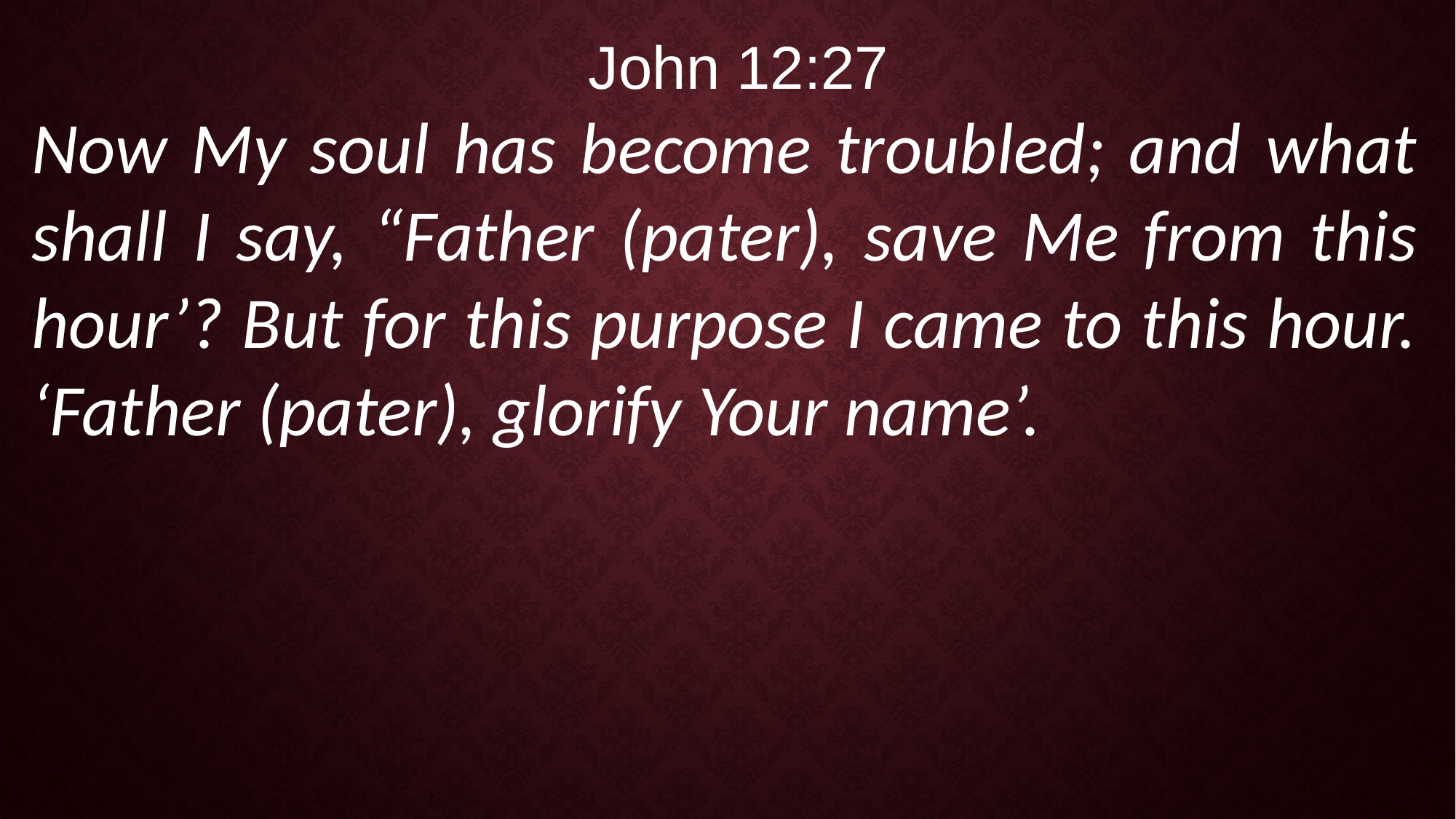

John 12:27
Now My soul has become troubled; and what shall I say, “Father (pater), save Me from this hour’? But for this purpose I came to this hour. ‘Father (pater), glorify Your name’.